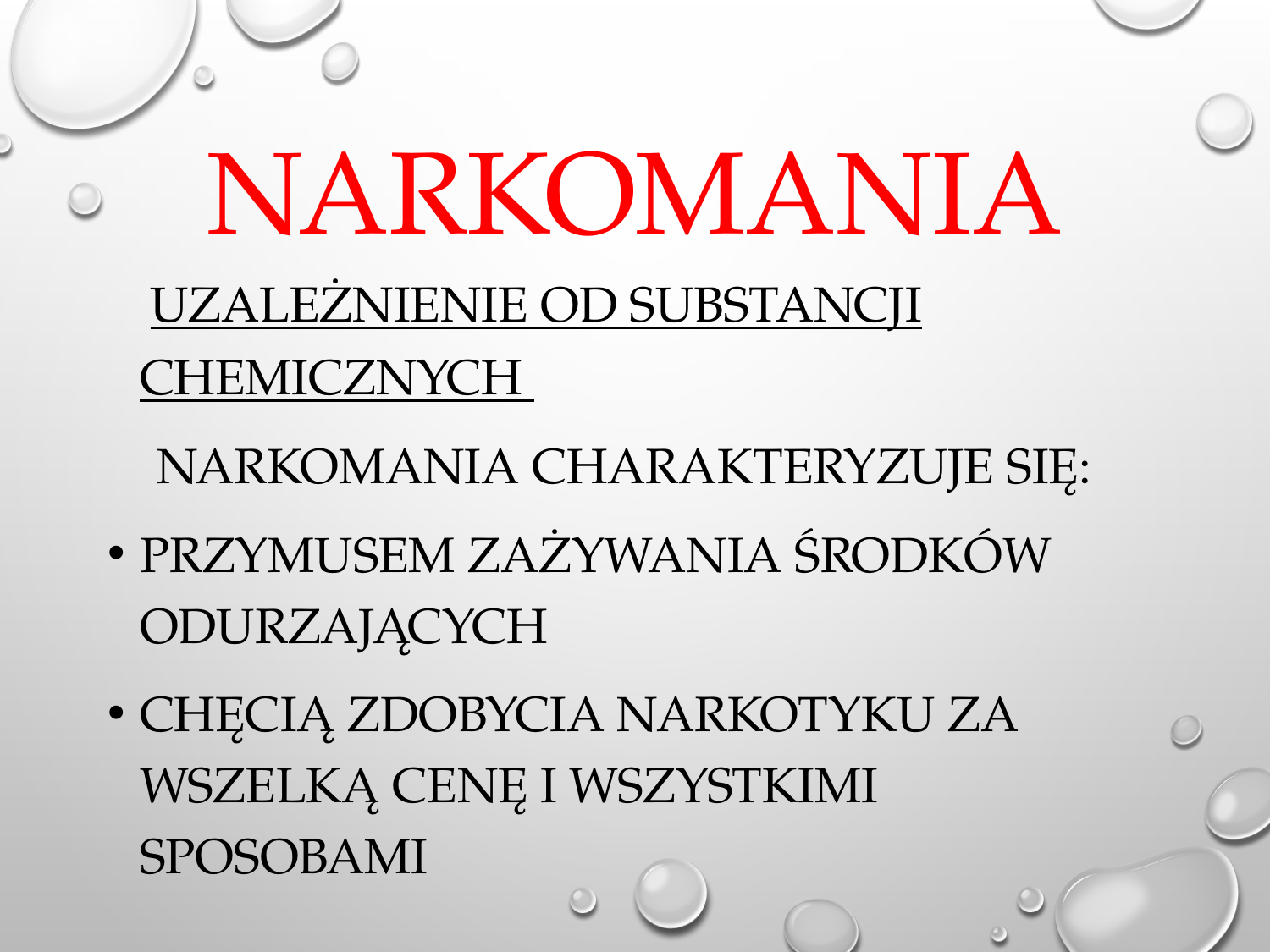

# Narkomania
   uzależnienie od substancji chemicznych
    Narkomania charakteryzuje się:
przymusem zażywania środków odurzających
chęcią zdobycia narkotyku za wszelką cenę i wszystkimi sposobami